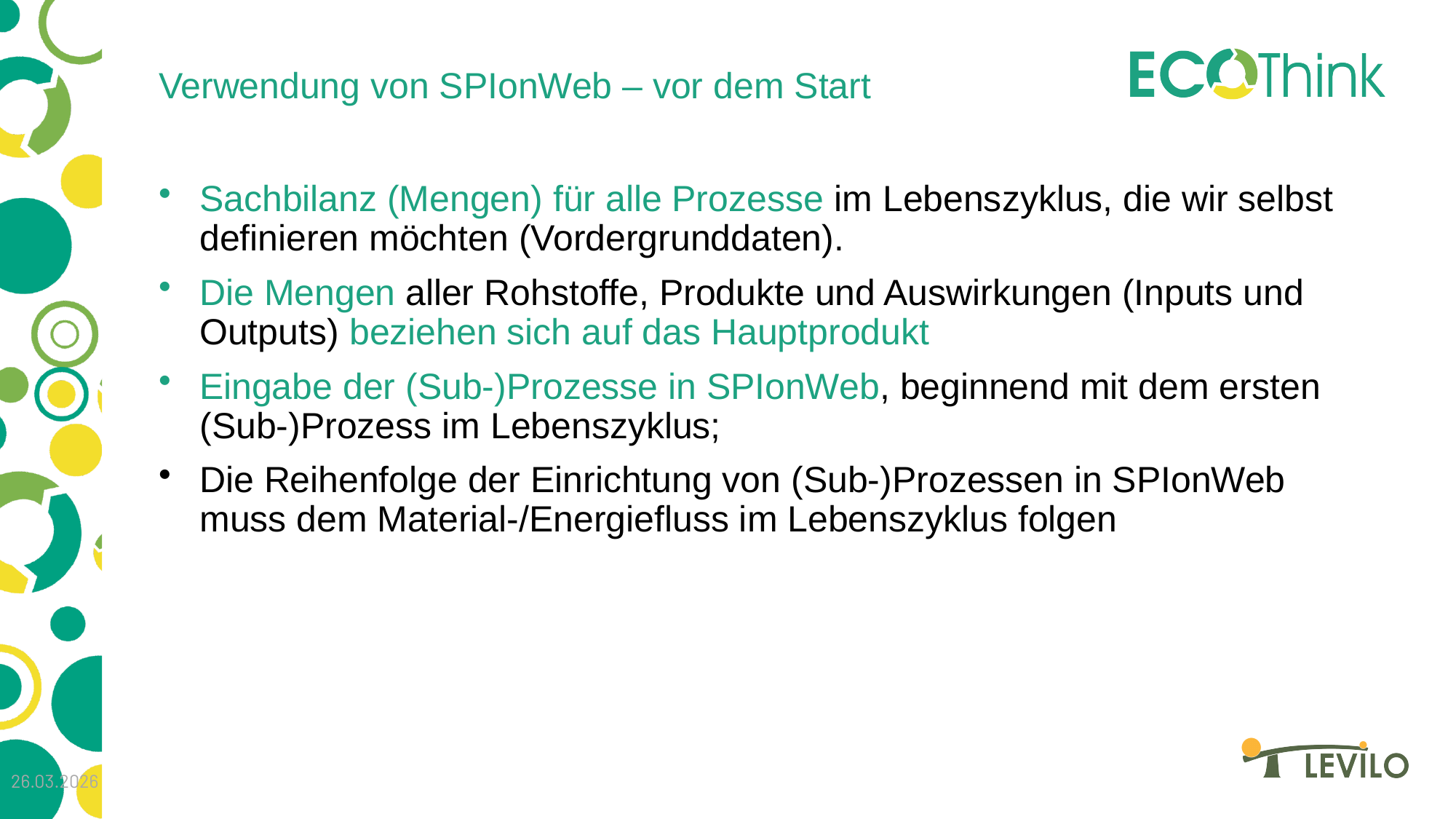

# Verwendung von SPIonWeb – vor dem Start
Sachbilanz (Mengen) für alle Prozesse im Lebenszyklus, die wir selbst definieren möchten (Vordergrunddaten).
Die Mengen aller Rohstoffe, Produkte und Auswirkungen (Inputs und Outputs) beziehen sich auf das Hauptprodukt
Eingabe der (Sub-)Prozesse in SPIonWeb, beginnend mit dem ersten (Sub-)Prozess im Lebenszyklus;
Die Reihenfolge der Einrichtung von (Sub-)Prozessen in SPIonWeb muss dem Material-/Energiefluss im Lebenszyklus folgen
26.03.2026